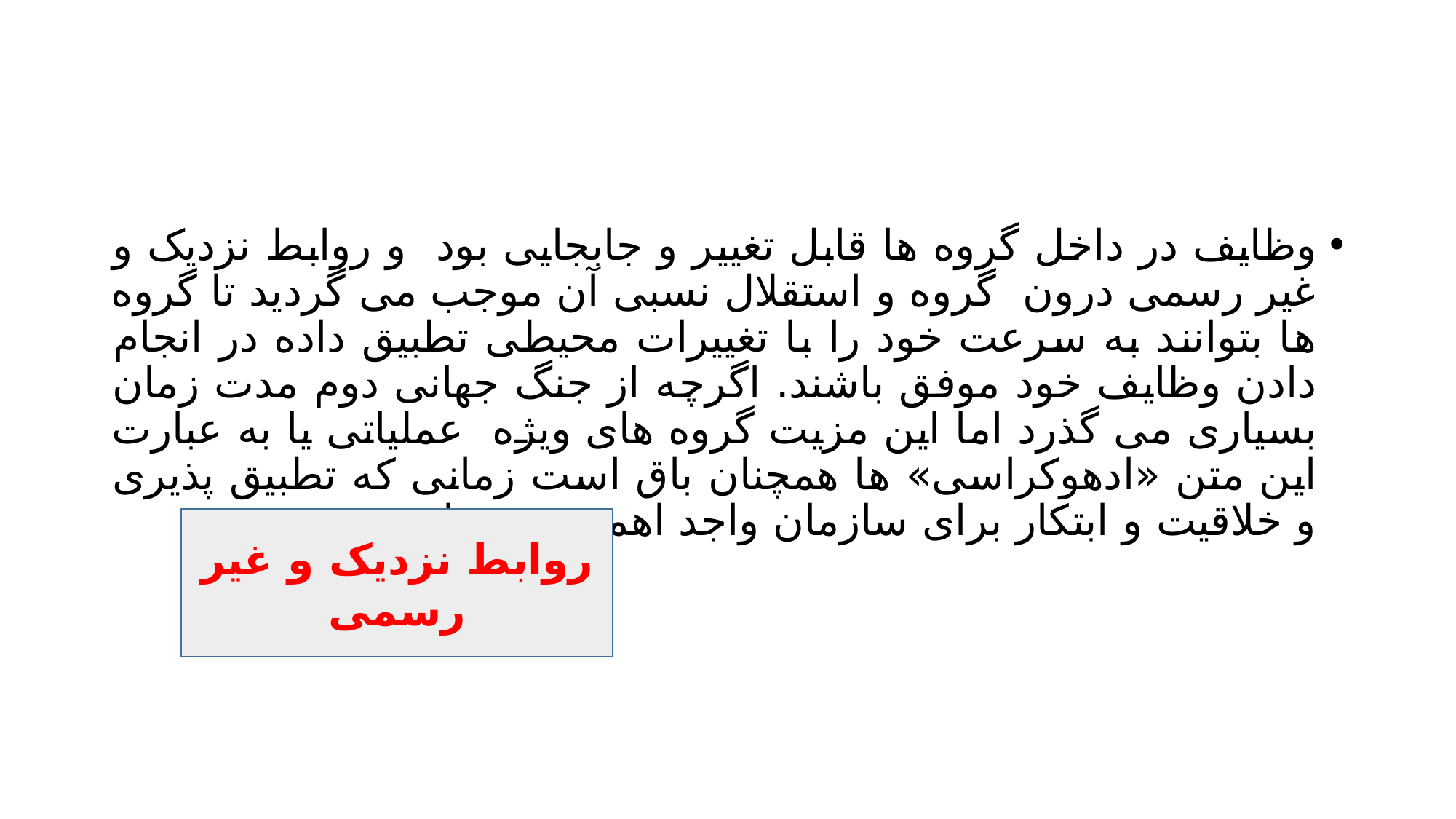

#
وظایف در داخل گروه ها قابل تغییر و جابجایی بود  و روابط نزدیک و غیر رسمی درون  گروه و استقلال نسبی آن موجب می گردید تا گروه ها بتوانند به سرعت خود را با تغییرات محیطی تطبیق داده در انجام دادن وظایف خود موفق باشند. اگرچه از جنگ جهانی دوم مدت زمان بسیاری می گذرد اما این مزیت گروه های ویژه  عملیاتی یا به عبارت این متن «ادهوکراسی» ها همچنان باق است زمانی که تطبیق پذیری و خلاقیت و ابتکار برای سازمان واجد اهمیت می باشد.

روابط نزدیک و غیر رسمی